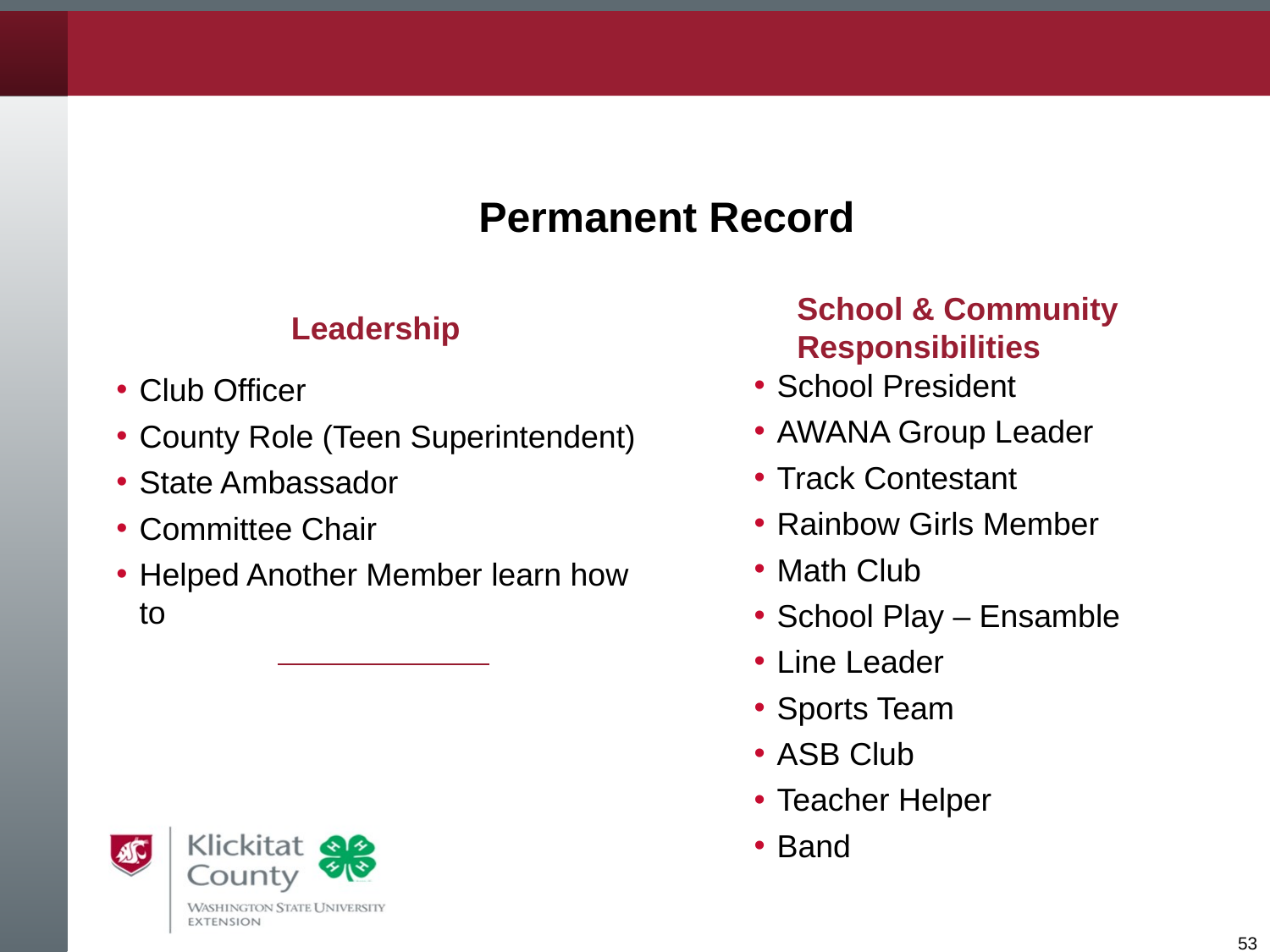

# Permanent Record
School & Community Responsibilities
Leadership
School President
AWANA Group Leader
Track Contestant
Rainbow Girls Member
Math Club
School Play – Ensamble
Line Leader
Sports Team
ASB Club
Teacher Helper
Band
Club Officer
County Role (Teen Superintendent)
State Ambassador
Committee Chair
Helped Another Member learn how to
53